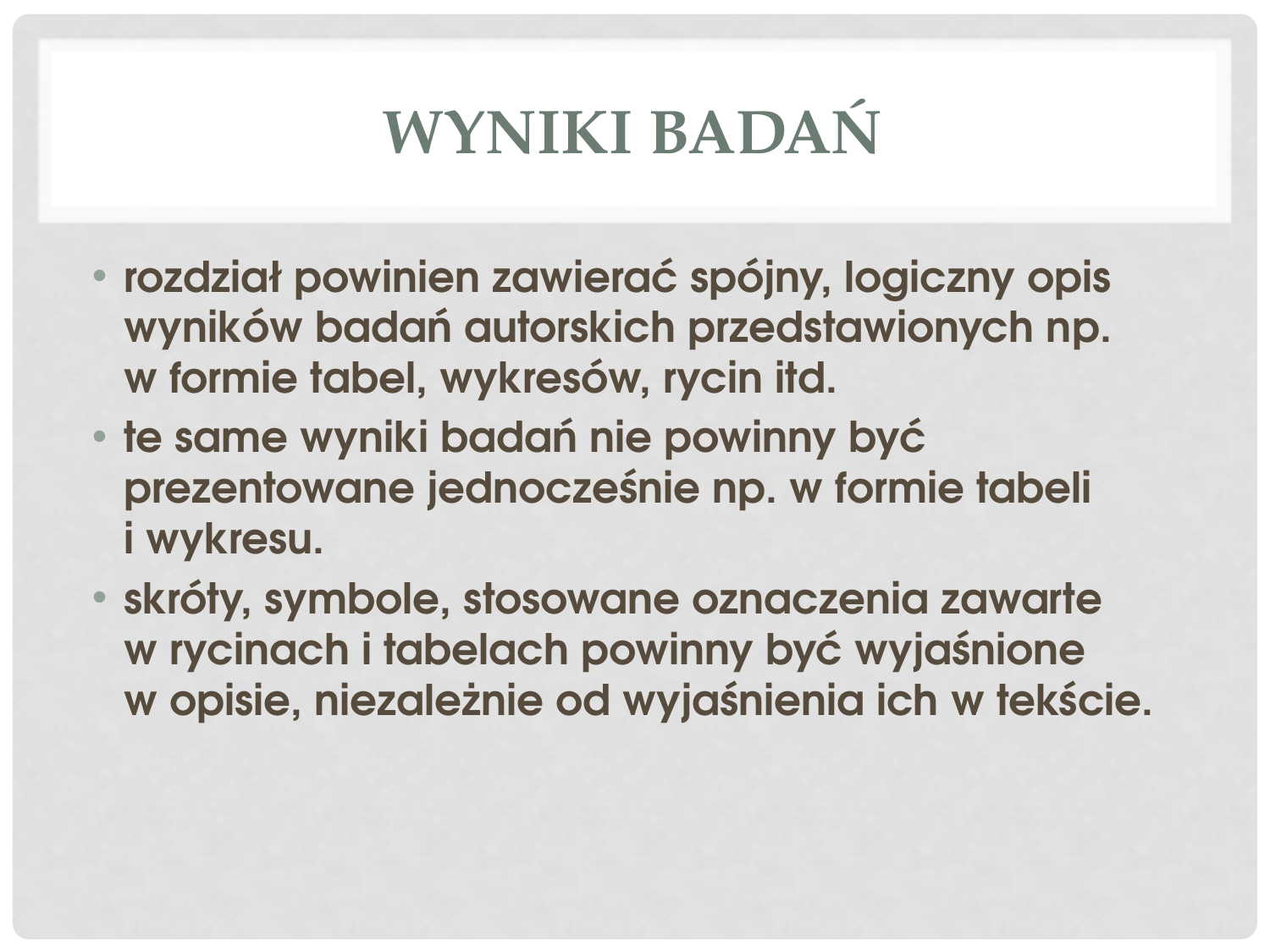

# WYNIKI BADAŃ
rozdział powinien zawierać spójny, logiczny opis wyników badań autorskich przedstawionych np.
w formie tabel, wykresów, rycin itd.
te same wyniki badań nie powinny być prezentowane jednocześnie np. w formie tabeli
i wykresu.
skróty, symbole, stosowane oznaczenia zawarte
w rycinach i tabelach powinny być wyjaśnione
w opisie, niezależnie od wyjaśnienia ich w tekście.